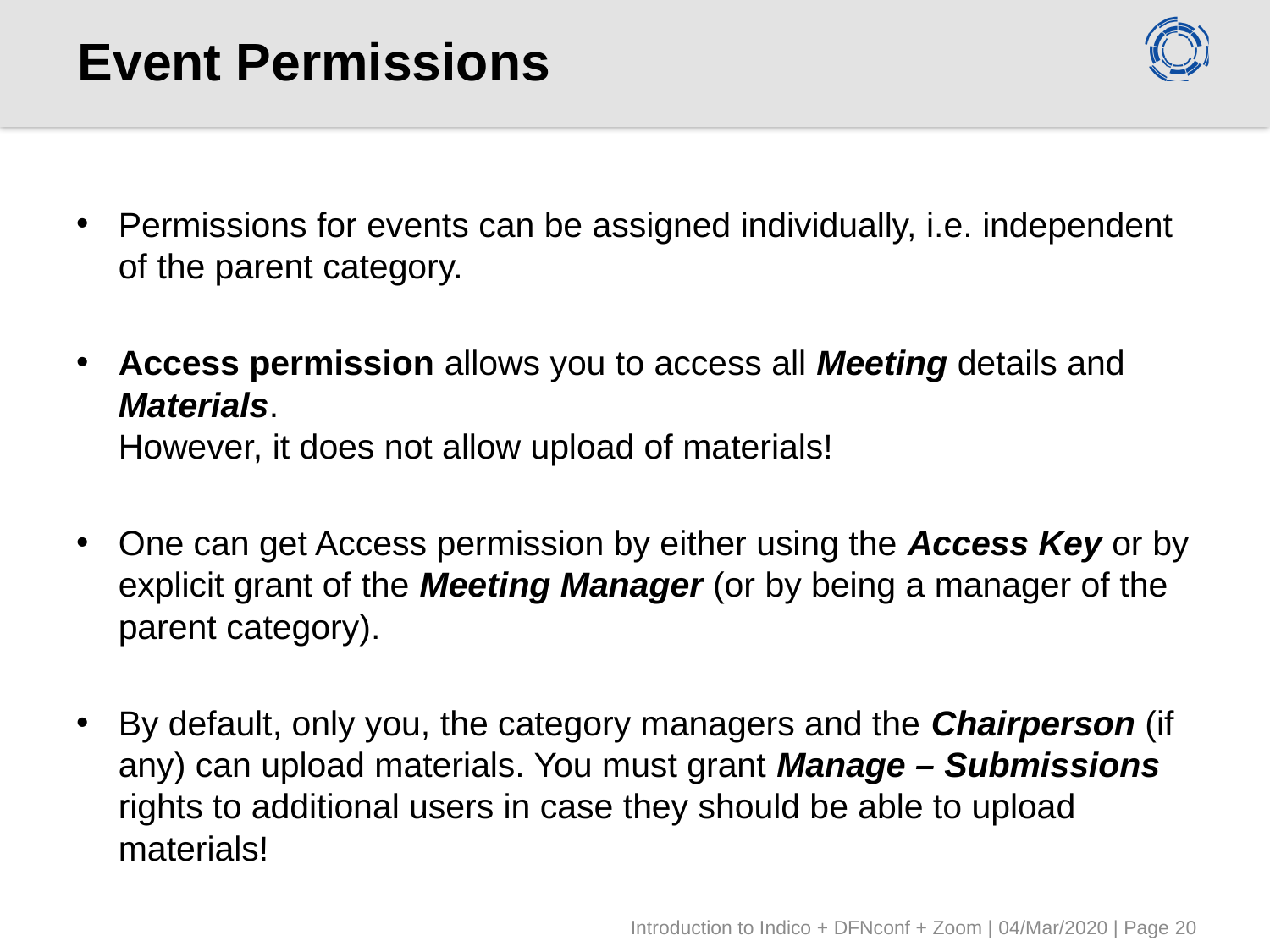

# Event Permissions
Permissions for events can be assigned individually, i.e. independent of the parent category.

Access permission allows you to access all Meeting details and Materials.
However, it does not allow upload of materials!

One can get Access permission by either using the Access Key or by explicit grant of the Meeting Manager (or by being a manager of the parent category).

By default, only you, the category managers and the Chairperson (if any) can upload materials. You must grant Manage – Submissions rights to additional users in case they should be able to upload materials!

Introduction to Indico + DFNconf + Zoom | 04/Mar/2020 | Page 20